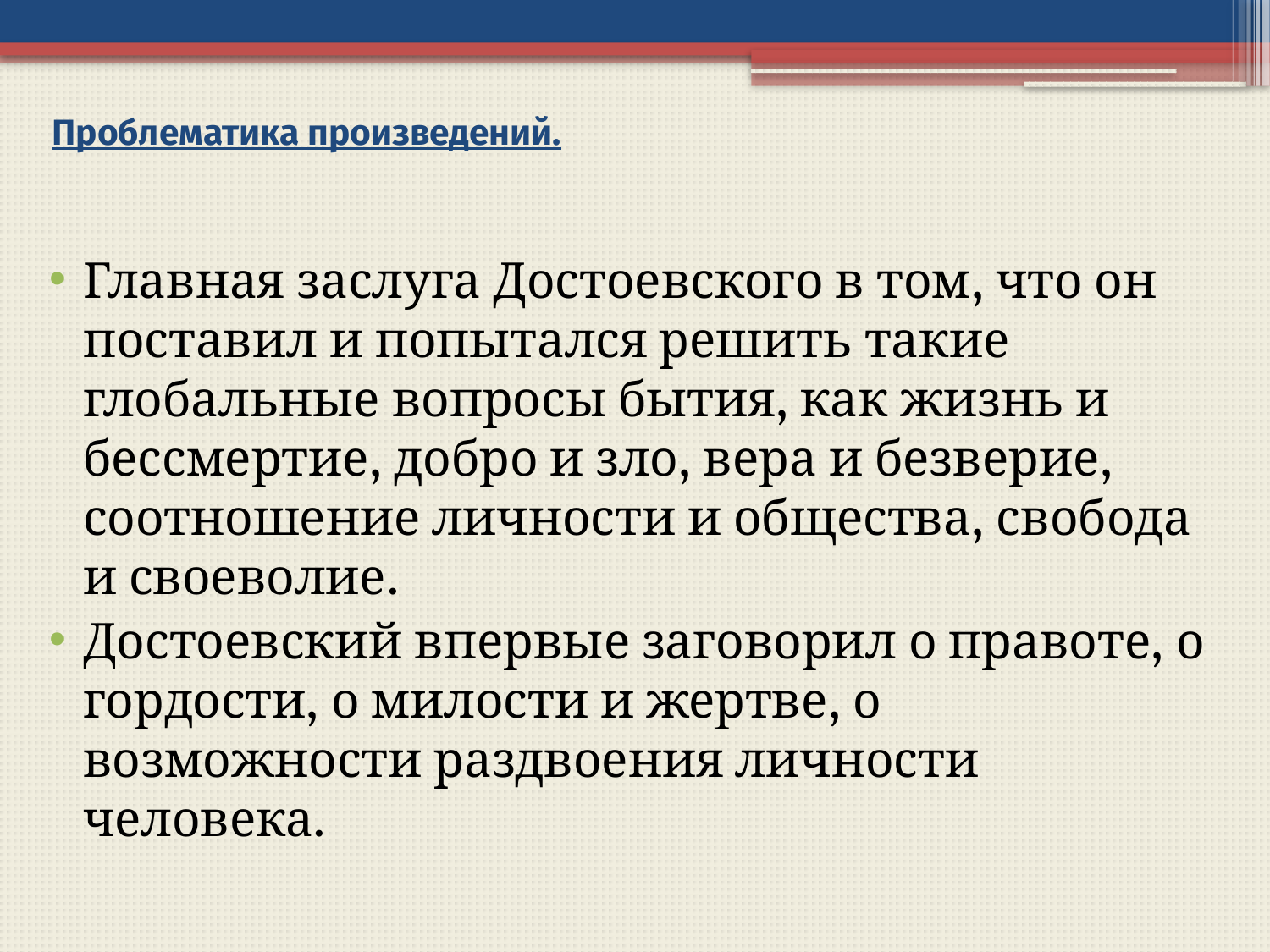

# Проблематика произведений.

Главная заслуга Достоевского в том, что он поставил и попытался решить такие глобальные вопросы бытия, как жизнь и бессмертие, добро и зло, вера и безверие, соотношение личности и общества, свобода и своеволие.
Достоевский впервые заговорил о правоте, о гордости, о милости и жертве, о возможности раздвоения личности человека.